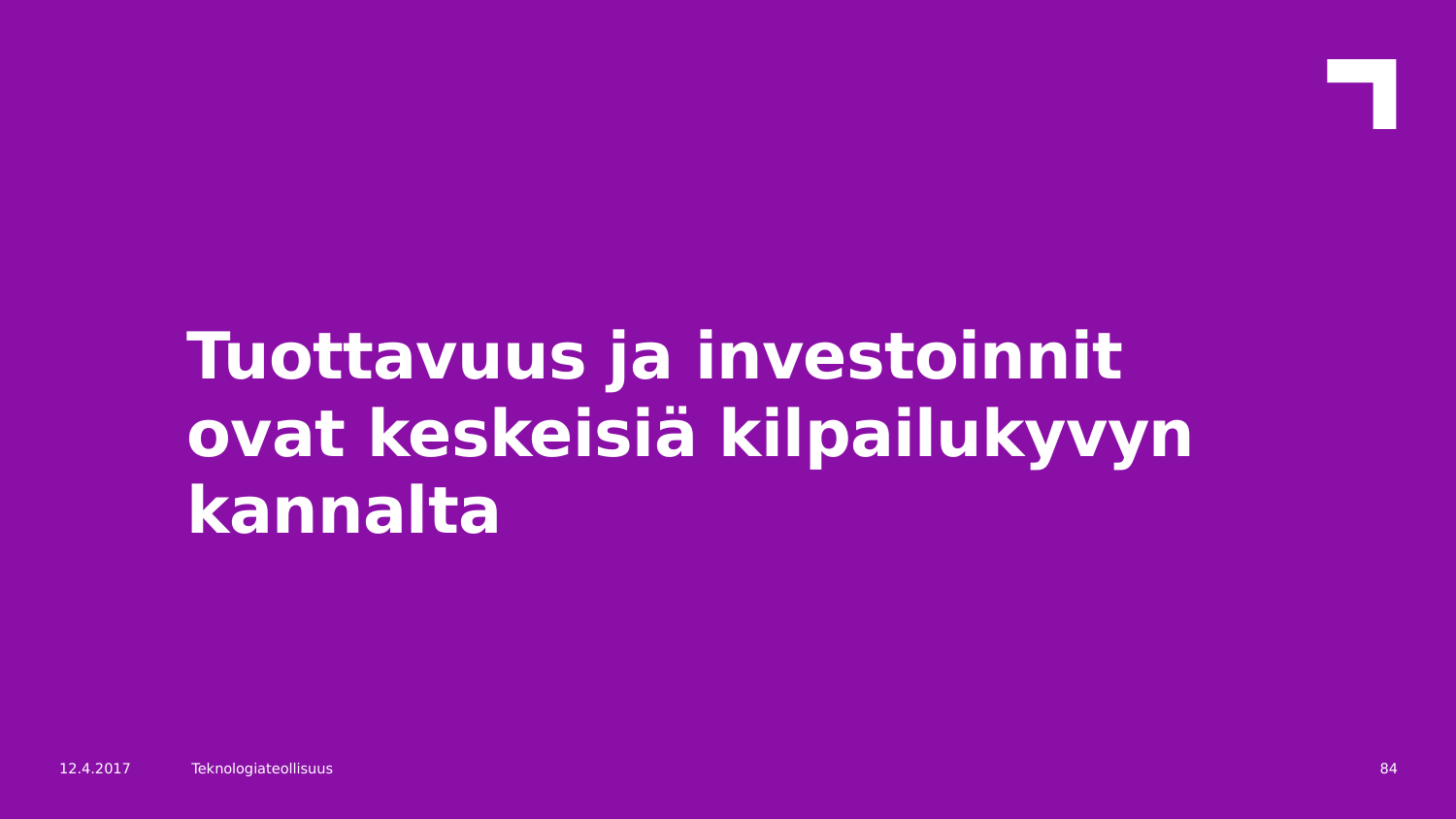

Tuottavuus ja investoinnit ovat keskeisiä kilpailukyvyn kannalta
12.4.2017
Teknologiateollisuus
84